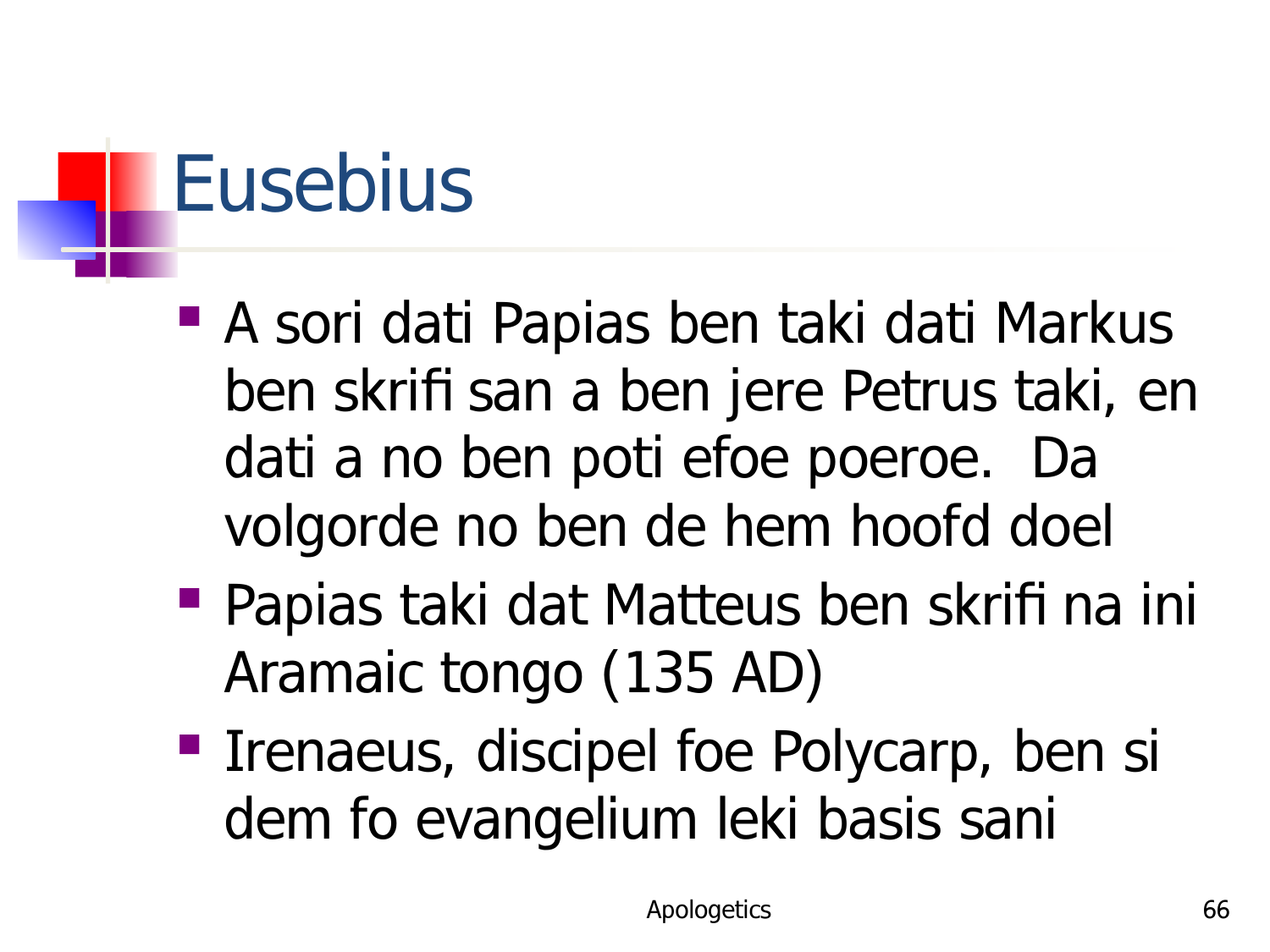

# Eusebius
A sori dati Papias ben taki dati Markus ben skrifi san a ben jere Petrus taki, en dati a no ben poti efoe poeroe.  Da volgorde no ben de hem hoofd doel
Papias taki dat Matteus ben skrifi na ini Aramaic tongo (135 AD)
Irenaeus, discipel foe Polycarp, ben si dem fo evangelium leki basis sani
Apologetics
66